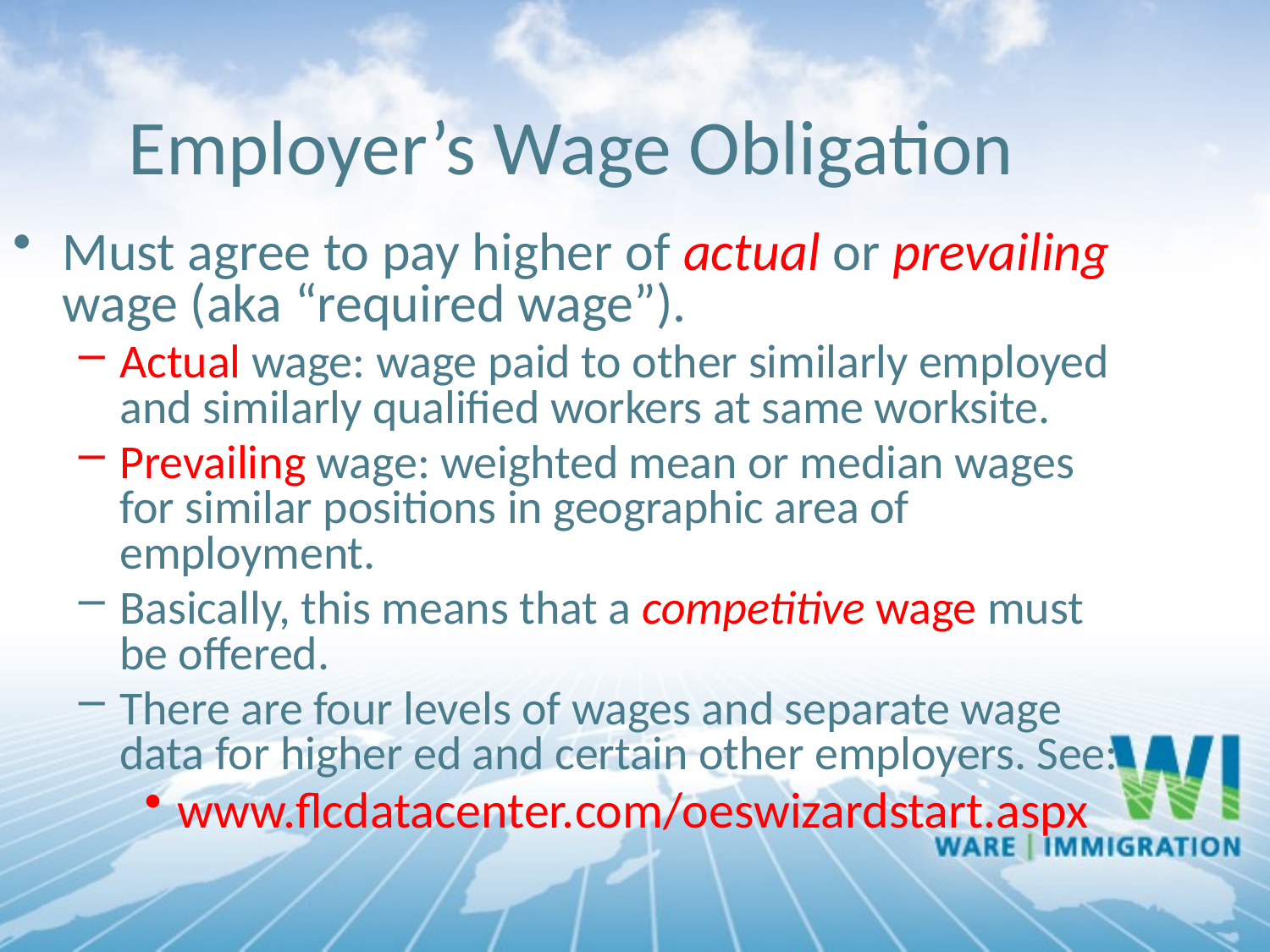

Employer’s Wage Obligation
Must agree to pay higher of actual or prevailing wage (aka “required wage”).
Actual wage: wage paid to other similarly employed and similarly qualified workers at same worksite.
Prevailing wage: weighted mean or median wages for similar positions in geographic area of employment.
Basically, this means that a competitive wage must be offered.
There are four levels of wages and separate wage data for higher ed and certain other employers. See:
www.flcdatacenter.com/oeswizardstart.aspx